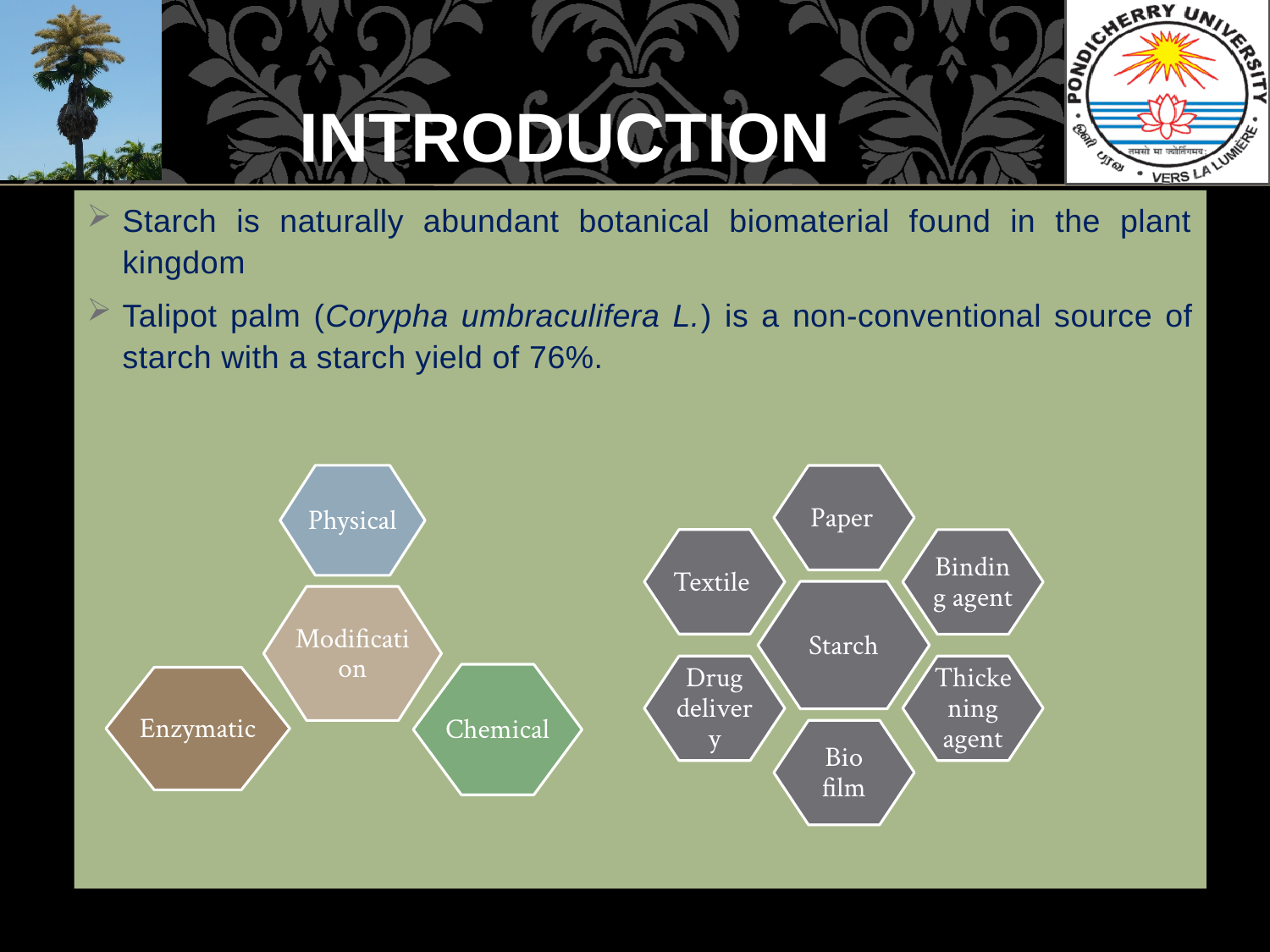

# Introduction
Starch is naturally abundant botanical biomaterial found in the plant kingdom
Talipot palm (Corypha umbraculifera L.) is a non-conventional source of starch with a starch yield of 76%.

Physical
Modification
Chemical
Enzymatic
Paper
Textile
Binding agent
Starch
Thickening agent
Drug delivery
Bio film